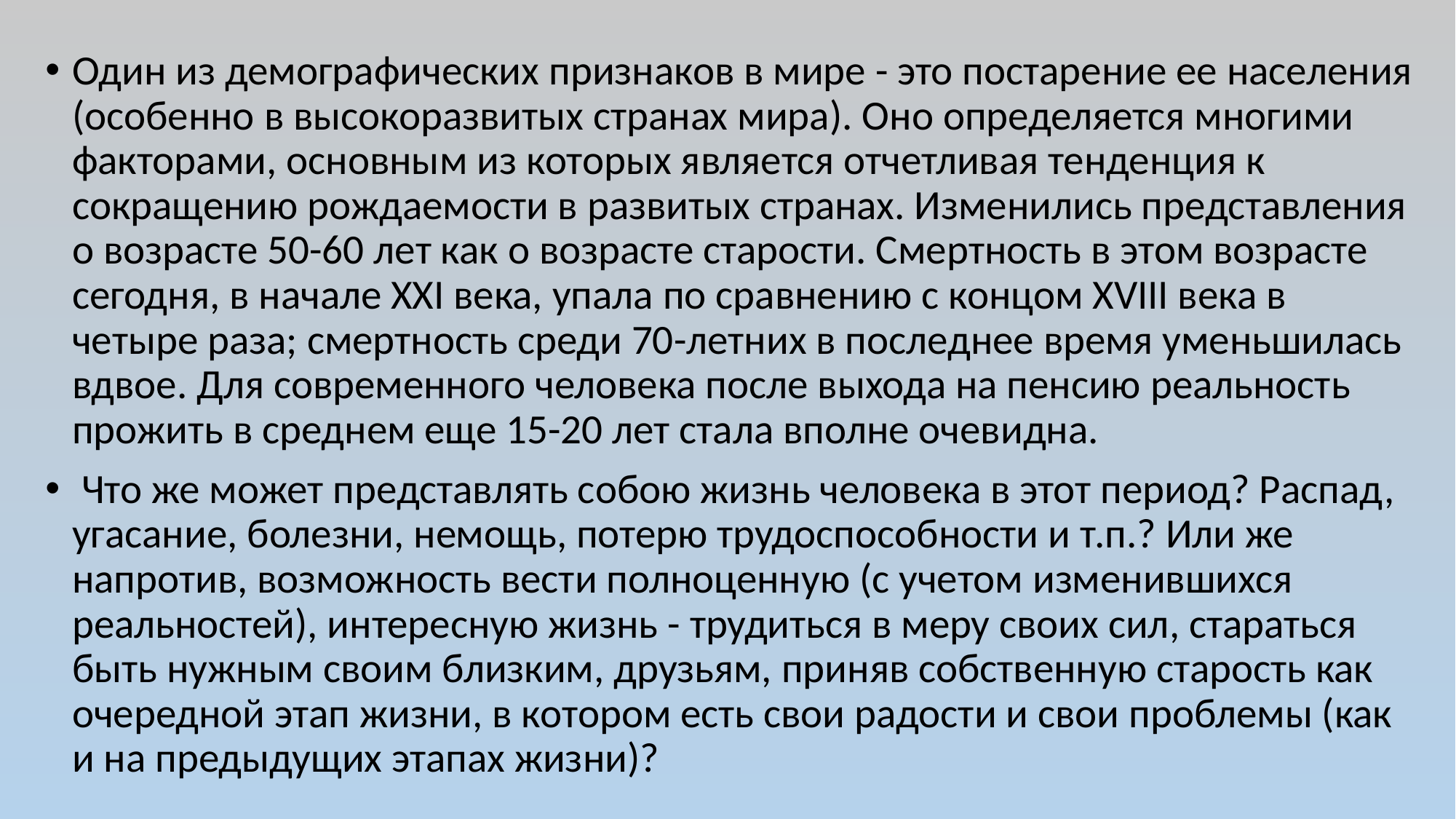

Один из демографических признаков в мире - это постарение ее населения (особенно в высокоразвитых странах мира). Оно определяется многими факторами, основным из которых является отчетливая тенденция к сокращению рождаемости в развитых странах. Изменились представления о возрасте 50-60 лет как о возрасте старости. Смертность в этом возрасте сегодня, в начале XXI века, упала по сравнению с концом XVIII века в четыре раза; смертность среди 70-летних в последнее время уменьшилась вдвое. Для современного человека после выхода на пенсию реальность прожить в среднем еще 15-20 лет стала вполне очевидна.
 Что же может представлять собою жизнь человека в этот период? Распад, угасание, болезни, немощь, потерю трудоспособности и т.п.? Или же напротив, возможность вести полноценную (с учетом изменившихся реальностей), интересную жизнь - трудиться в меру своих сил, стараться быть нужным своим близким, друзьям, приняв собственную старость как очередной этап жизни, в котором есть свои радости и свои проблемы (как и на предыдущих этапах жизни)?

#